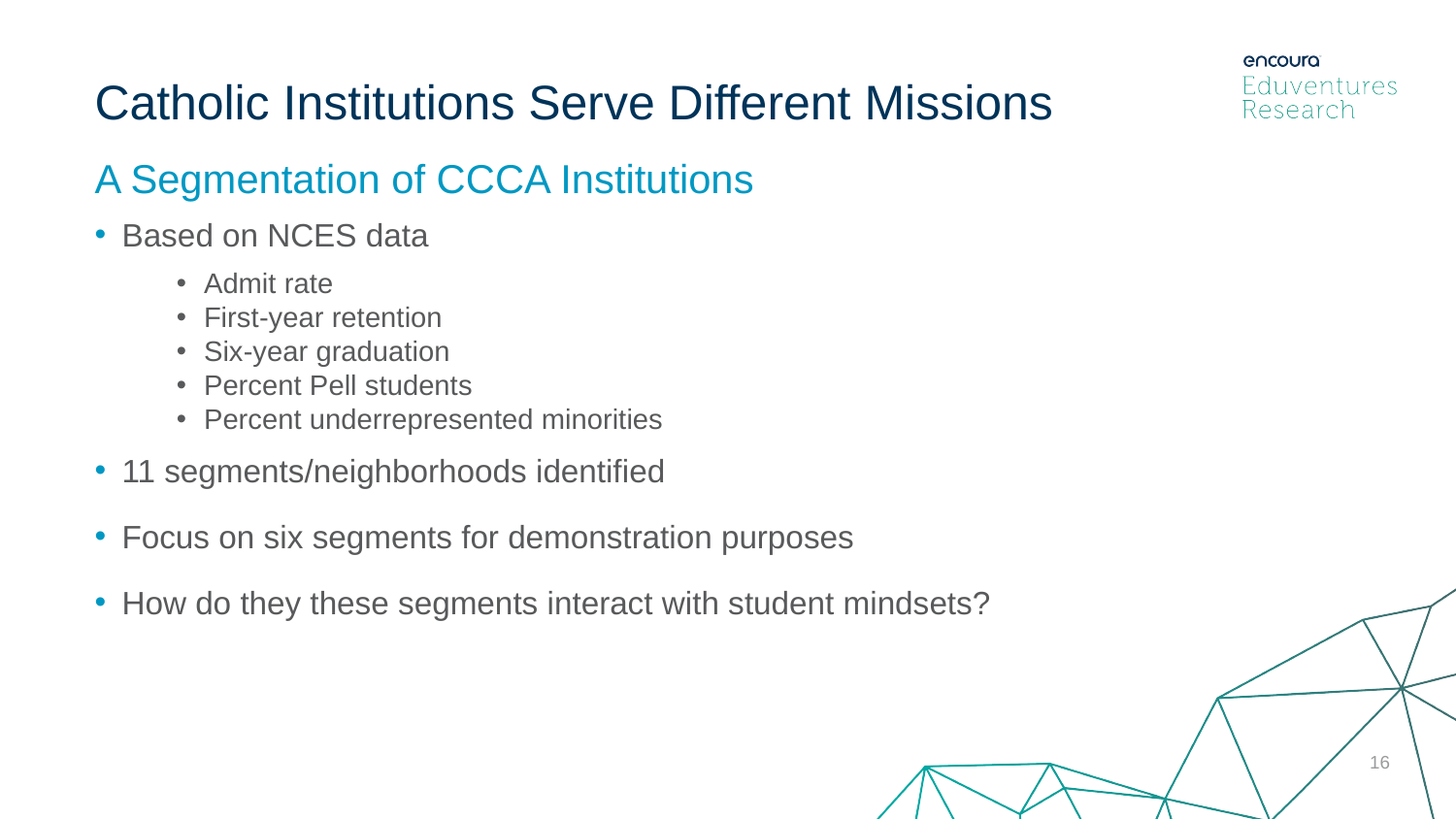

Catholic Institutions Serve Different Missions
A Segmentation of CCCA Institutions
Based on NCES data
Admit rate
First-year retention
Six-year graduation
Percent Pell students
Percent underrepresented minorities
11 segments/neighborhoods identified
Focus on six segments for demonstration purposes
How do they these segments interact with student mindsets?
16